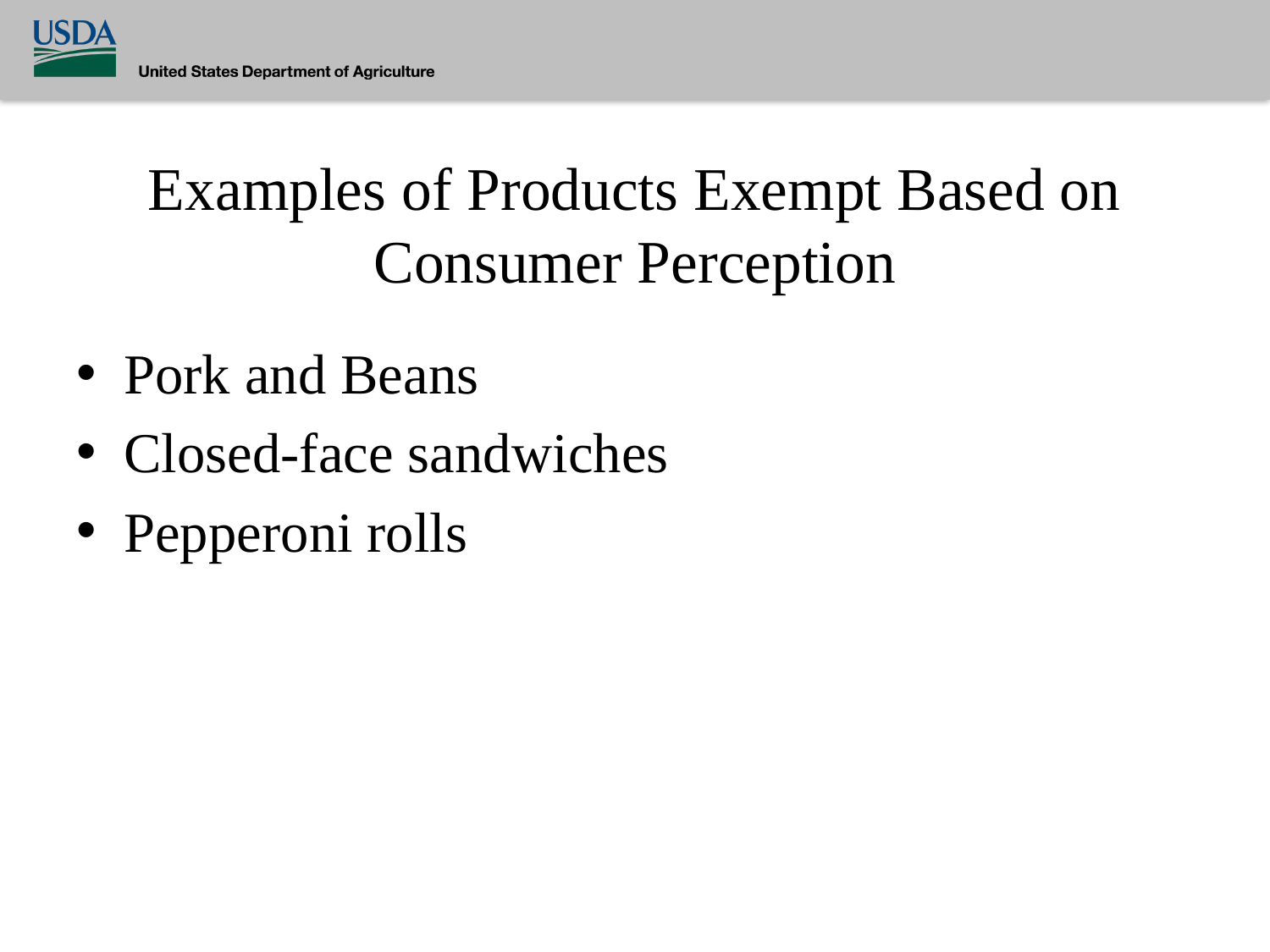

# Examples of Products Exempt Based on Consumer Perception
Pork and Beans
Closed-face sandwiches
Pepperoni rolls